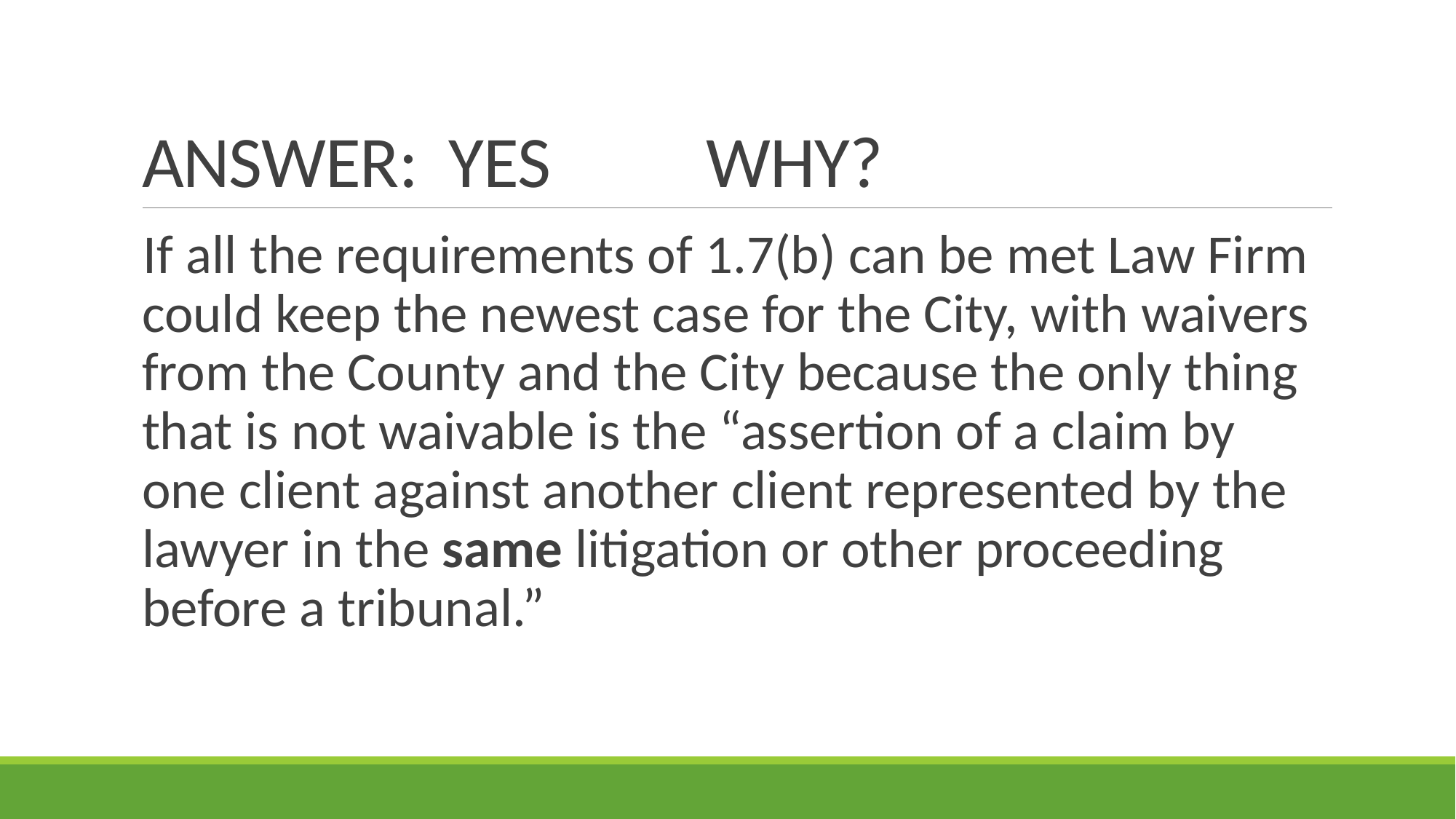

# ANSWER:  YES          WHY?
If all the requirements of 1.7(b) can be met Law Firm could keep the newest case for the City, with waivers from the County and the City because the only thing that is not waivable is the “assertion of a claim by one client against another client represented by the lawyer in the same litigation or other proceeding before a tribunal.”